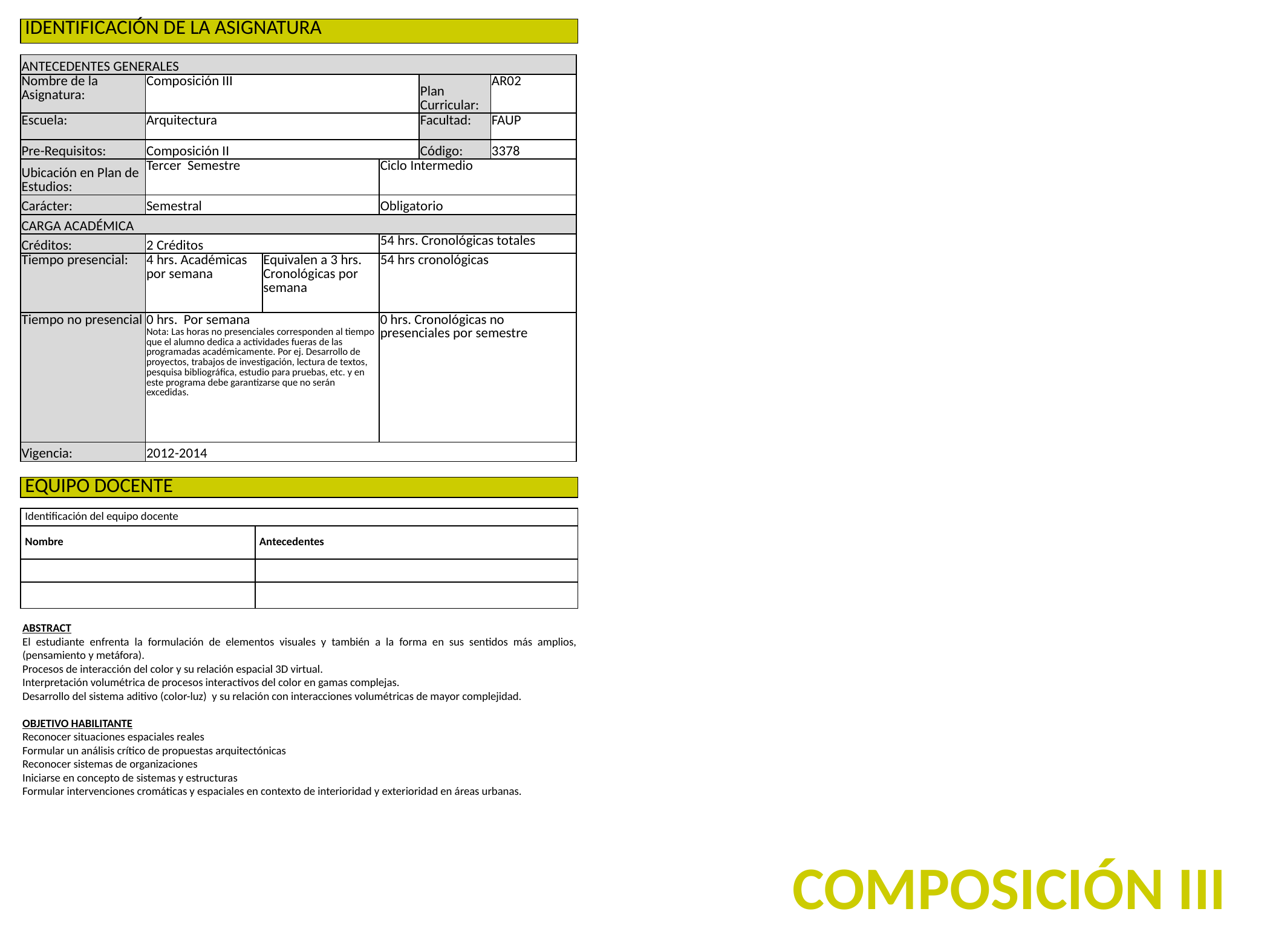

| IDENTIFICACIÓN DE LA ASIGNATURA |
| --- |
| ANTECEDENTES GENERALES |  |  |  |  |  |
| --- | --- | --- | --- | --- | --- |
| Nombre de la Asignatura: | Composición III |  |  | Plan Curricular: | AR02 |
| Escuela: | Arquitectura |  |  | Facultad: | FAUP |
| Pre-Requisitos: | Composición II |  |  | Código: | 3378 |
| Ubicación en Plan de Estudios: | Tercer Semestre |  | Ciclo Intermedio |  |  |
| Carácter: | Semestral |  | Obligatorio |  |  |
| CARGA ACADÉMICA |  |  |  |  |  |
| Créditos: | 2 Créditos |  | 54 hrs. Cronológicas totales |  |  |
| Tiempo presencial: | 4 hrs. Académicas por semana | Equivalen a 3 hrs. Cronológicas por semana | 54 hrs cronológicas |  |  |
| Tiempo no presencial | 0 hrs. Por semana Nota: Las horas no presenciales corresponden al tiempo que el alumno dedica a actividades fueras de las programadas académicamente. Por ej. Desarrollo de proyectos, trabajos de investigación, lectura de textos, pesquisa bibliográfica, estudio para pruebas, etc. y en este programa debe garantizarse que no serán excedidas. |  | 0 hrs. Cronológicas no presenciales por semestre |  |  |
| Vigencia: | 2012-2014 |  |  |  |  |
| EQUIPO DOCENTE |
| --- |
| Identificación del equipo docente |  |
| --- | --- |
| Nombre | Antecedentes |
|  |  |
|  |  |
ABSTRACT
El estudiante enfrenta la formulación de elementos visuales y también a la forma en sus sentidos más amplios, (pensamiento y metáfora).
Procesos de interacción del color y su relación espacial 3D virtual.
Interpretación volumétrica de procesos interactivos del color en gamas complejas.
Desarrollo del sistema aditivo (color-luz)  y su relación con interacciones volumétricas de mayor complejidad.

OBJETIVO HABILITANTE
Reconocer situaciones espaciales reales
Formular un análisis crítico de propuestas arquitectónicas
Reconocer sistemas de organizaciones
Iniciarse en concepto de sistemas y estructuras
Formular intervenciones cromáticas y espaciales en contexto de interioridad y exterioridad en áreas urbanas.
COMPOSICIÓN III